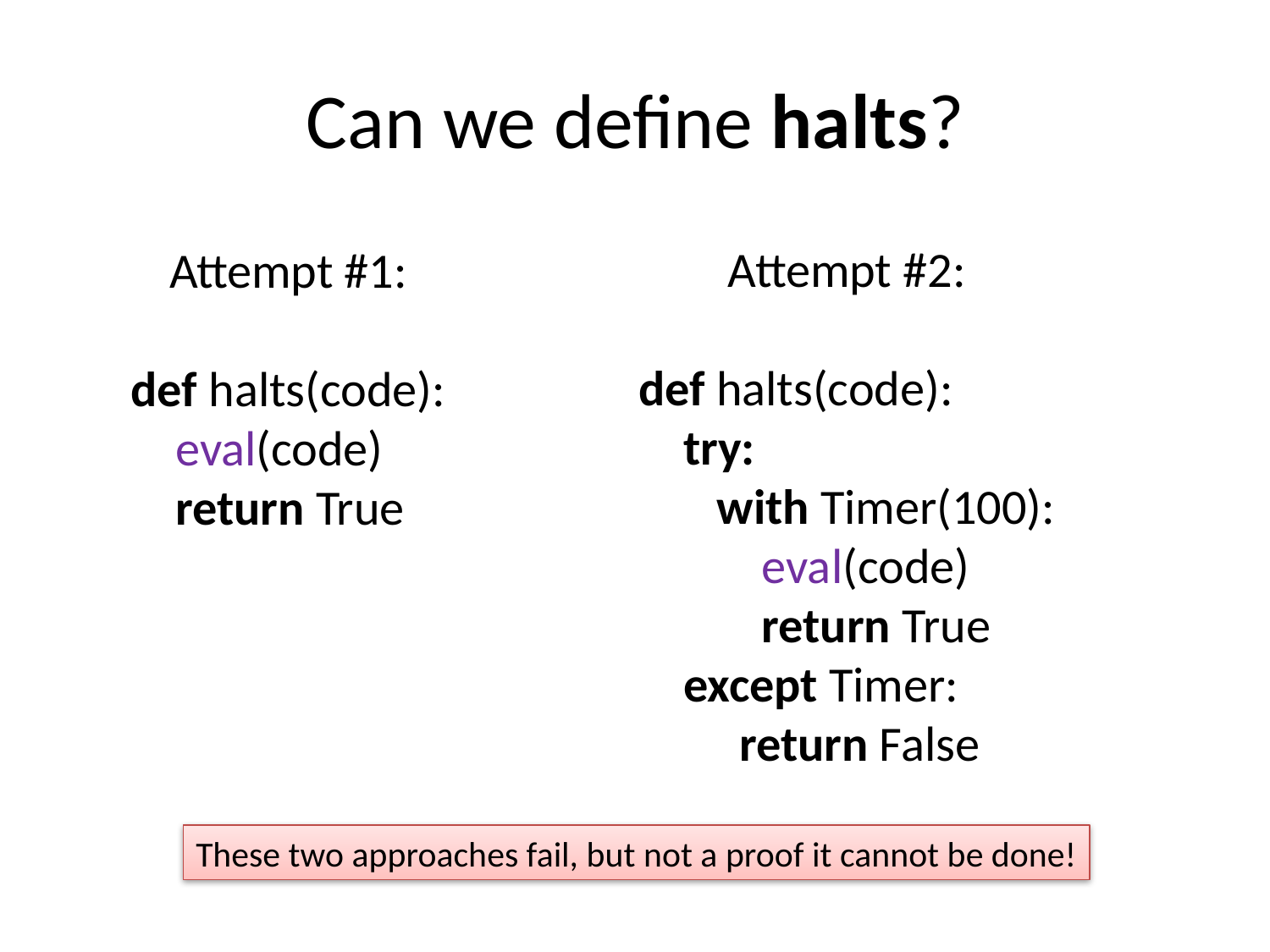

# Can we define halts?
Attempt #2:

def halts(code):
    try:
       with Timer(100):
           eval(code)
           return True
    except Timer:
         return False
Attempt #1:

def halts(code):
    eval(code)
    return True
These two approaches fail, but not a proof it cannot be done!